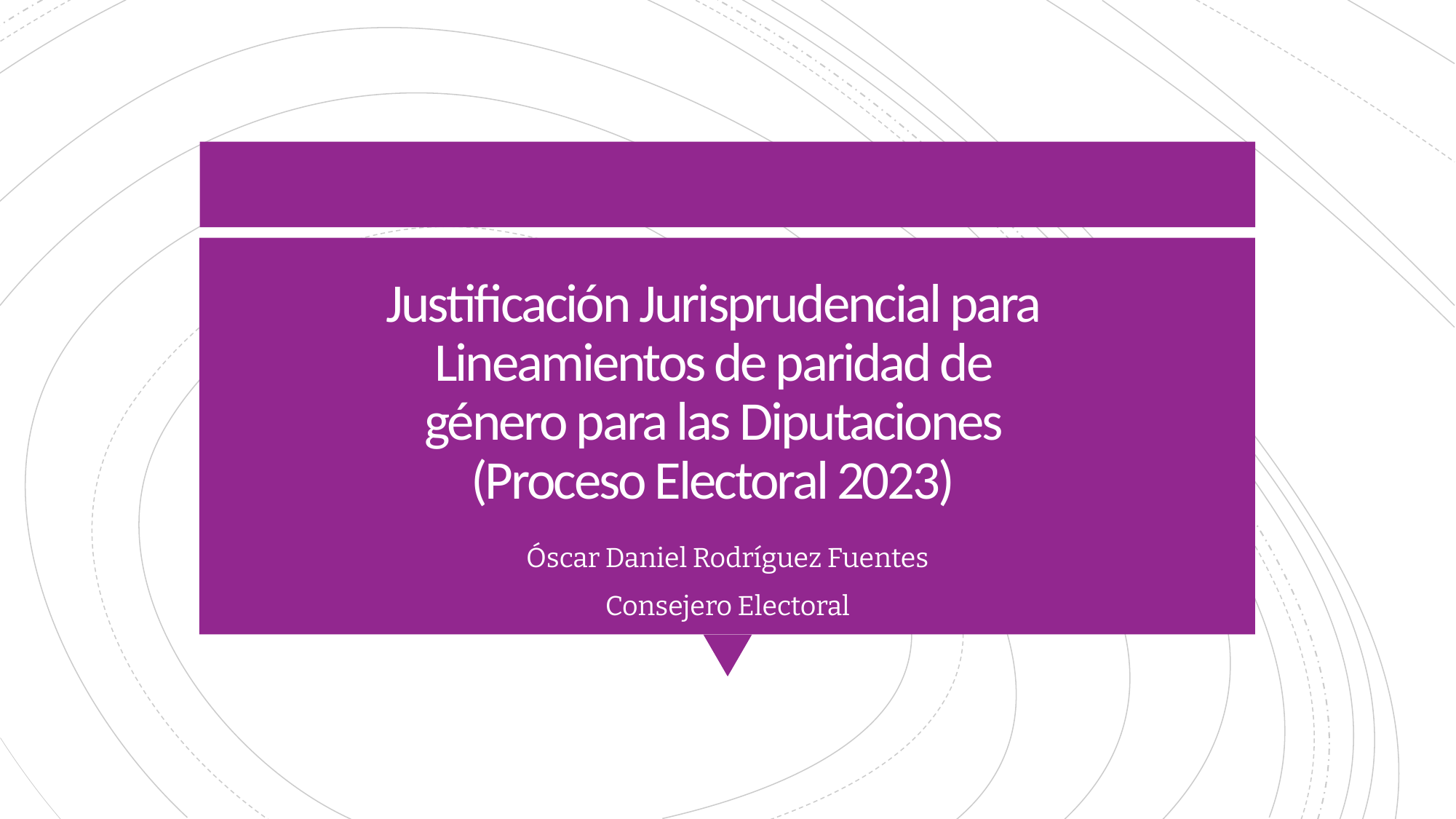

# Justificación Jurisprudencial para Lineamientos de paridad de género para las Diputaciones (Proceso Electoral 2023)
Óscar Daniel Rodríguez Fuentes
Consejero Electoral